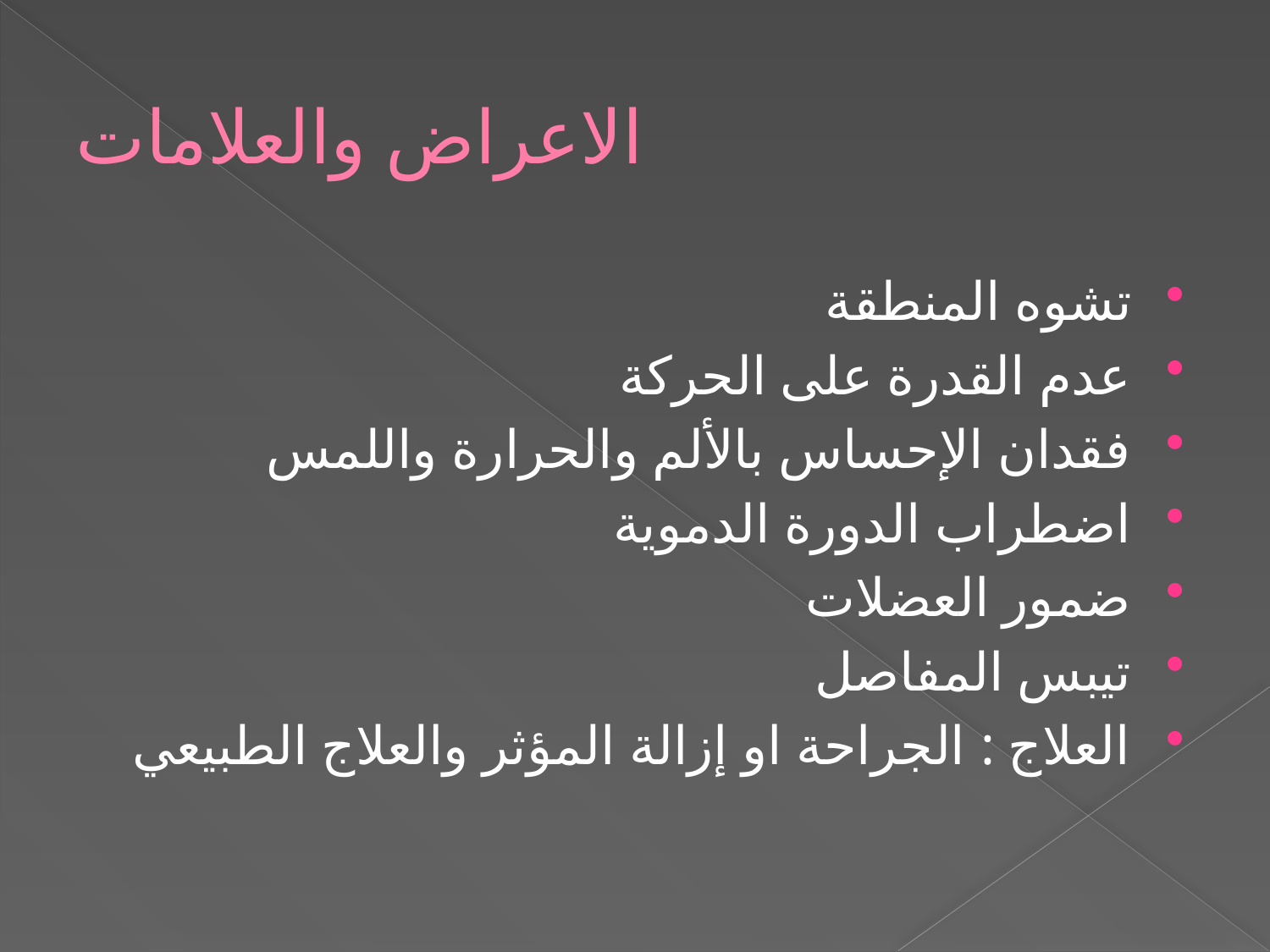

# الاعراض والعلامات
تشوه المنطقة
عدم القدرة على الحركة
فقدان الإحساس بالألم والحرارة واللمس
اضطراب الدورة الدموية
ضمور العضلات
تيبس المفاصل
العلاج : الجراحة او إزالة المؤثر والعلاج الطبيعي